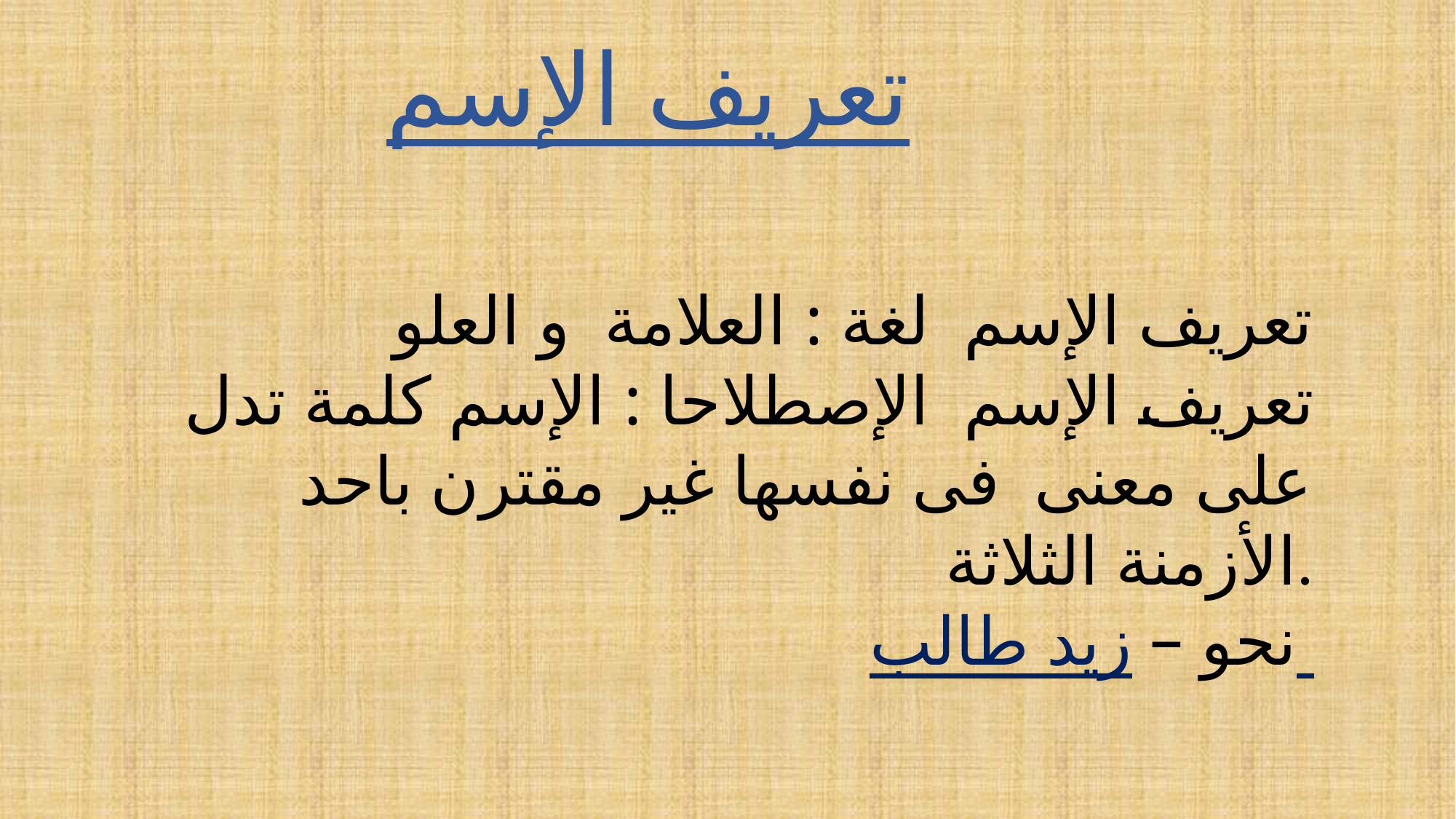

تعريف الإسم
تعريف الإسم  لغة : العلامة  و العلو
 تعريف الإسم  الإصطلاحا : الإسم كلمة تدل على معنى  فى نفسها غير مقترن باحد الأزمنة الثلاثة.
 نحو – زيد طالب